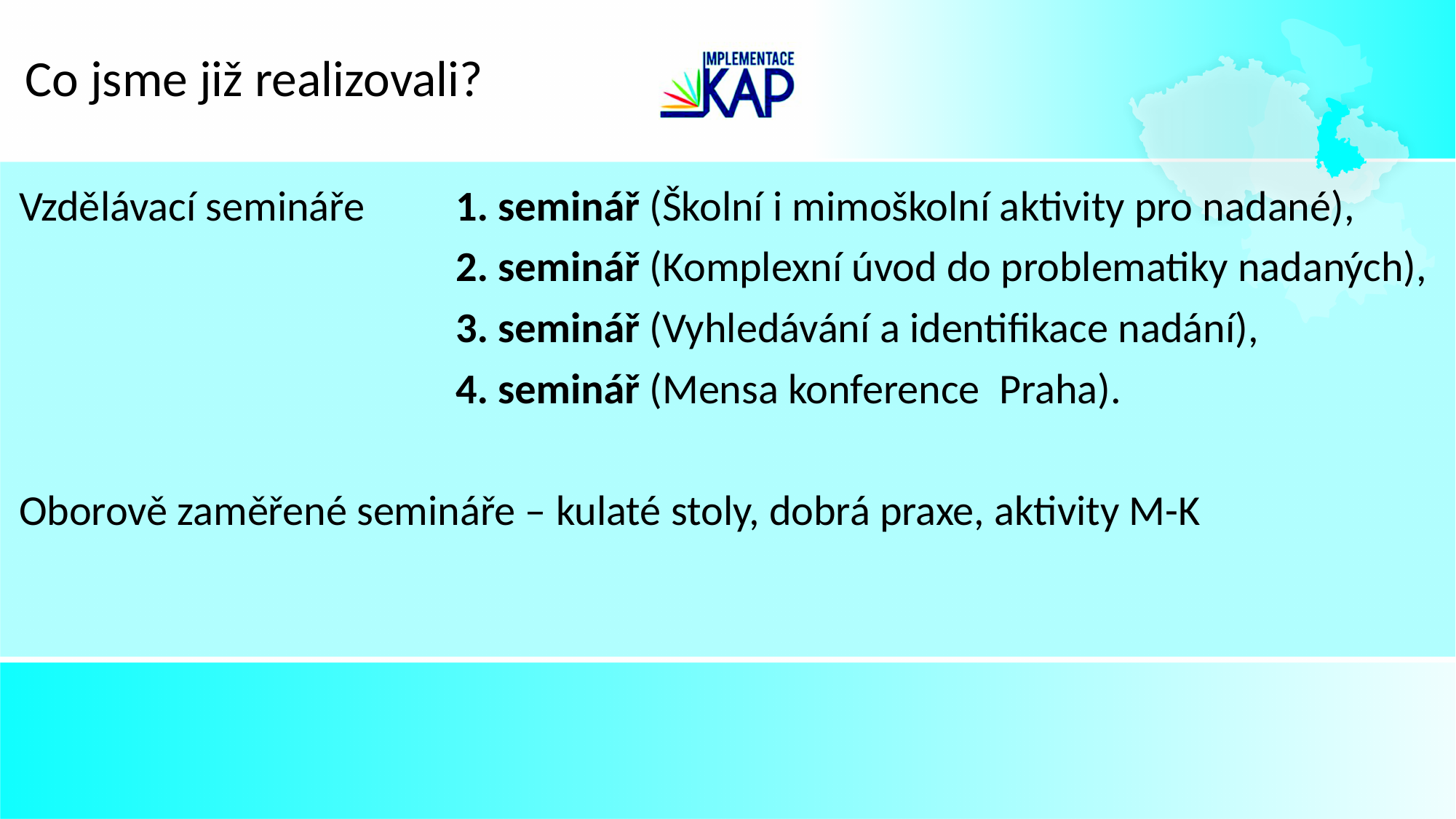

# Co jsme již realizovali?

Vzdělávací semináře	1. seminář (Školní i mimoškolní aktivity pro nadané),
				2. seminář (Komplexní úvod do problematiky nadaných),
				3. seminář (Vyhledávání a identifikace nadání),
				4. seminář (Mensa konference  Praha).

Oborově zaměřené semináře – kulaté stoly, dobrá praxe, aktivity M-K